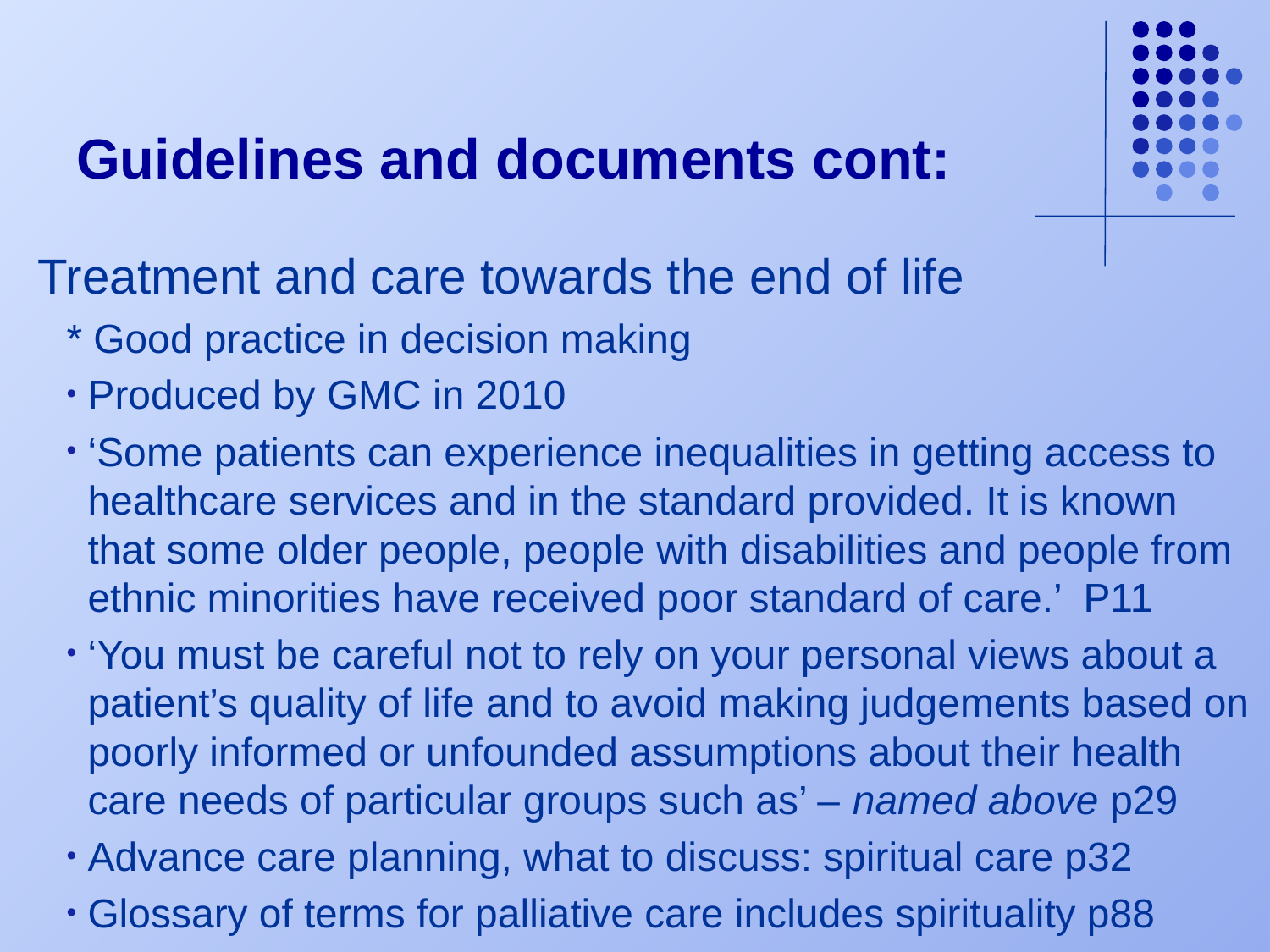

# Guidelines and documents cont:
Treatment and care towards the end of life
* Good practice in decision making
Produced by GMC in 2010
‘Some patients can experience inequalities in getting access to healthcare services and in the standard provided. It is known that some older people, people with disabilities and people from ethnic minorities have received poor standard of care.’  P11
‘You must be careful not to rely on your personal views about a patient’s quality of life and to avoid making judgements based on poorly informed or unfounded assumptions about their health care needs of particular groups such as’ – named above p29
Advance care planning, what to discuss: spiritual care p32
Glossary of terms for palliative care includes spirituality p88